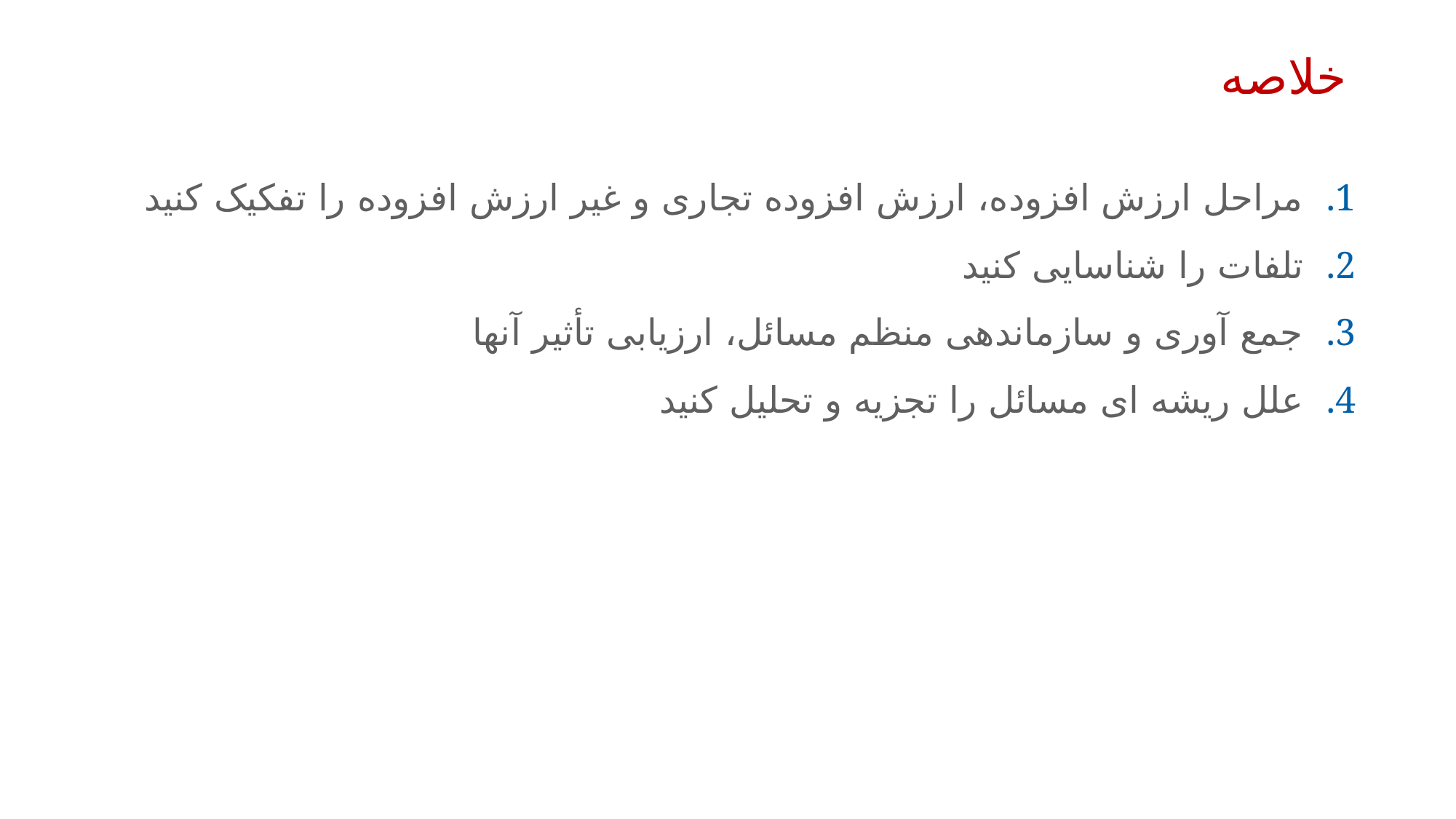

# خلاصه
مراحل ارزش افزوده، ارزش افزوده تجاری و غیر ارزش افزوده را تفکیک کنید
تلفات را شناسایی کنید
جمع آوری و سازماندهی منظم مسائل، ارزیابی تأثیر آنها
علل ریشه ای مسائل را تجزیه و تحلیل کنید